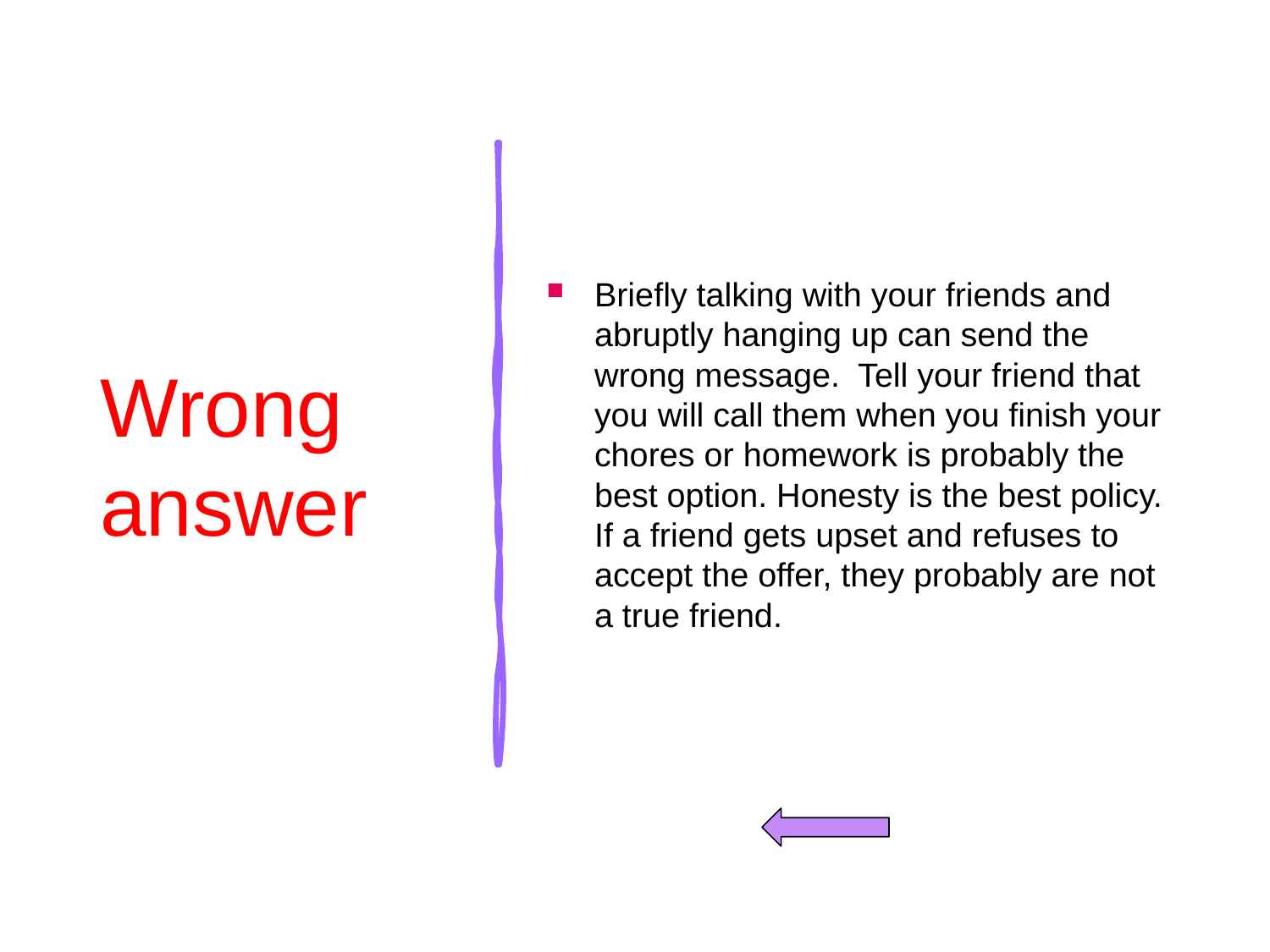

# Wrong answer
Briefly talking with your friends and abruptly hanging up can send the wrong message.  Tell your friend that you will call them when you finish your chores or homework is probably the best option. Honesty is the best policy. If a friend gets upset and refuses to accept the offer, they probably are not a true friend.